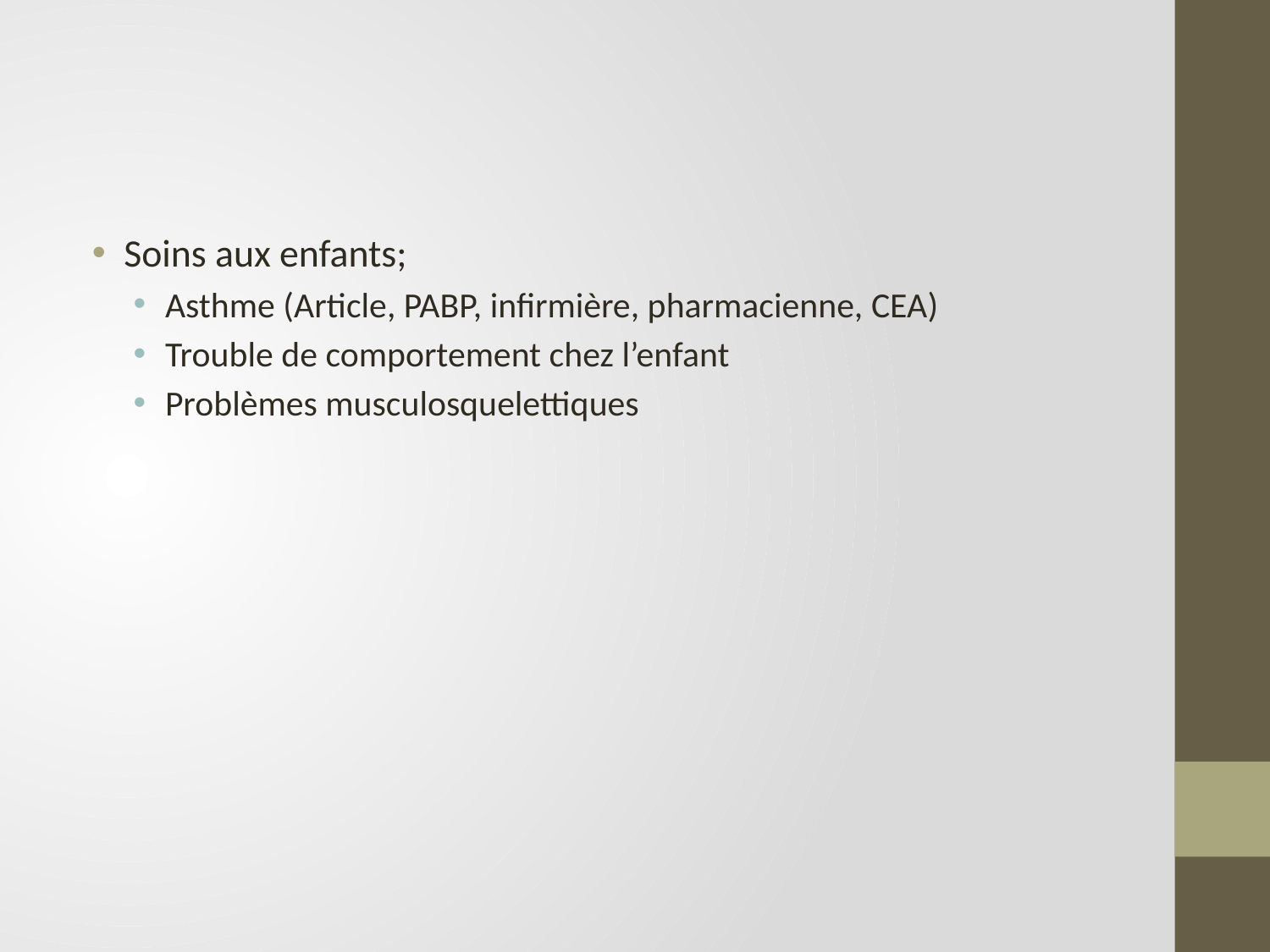

#
Soins aux enfants;
Asthme (Article, PABP, infirmière, pharmacienne, CEA)
Trouble de comportement chez l’enfant
Problèmes musculosquelettiques